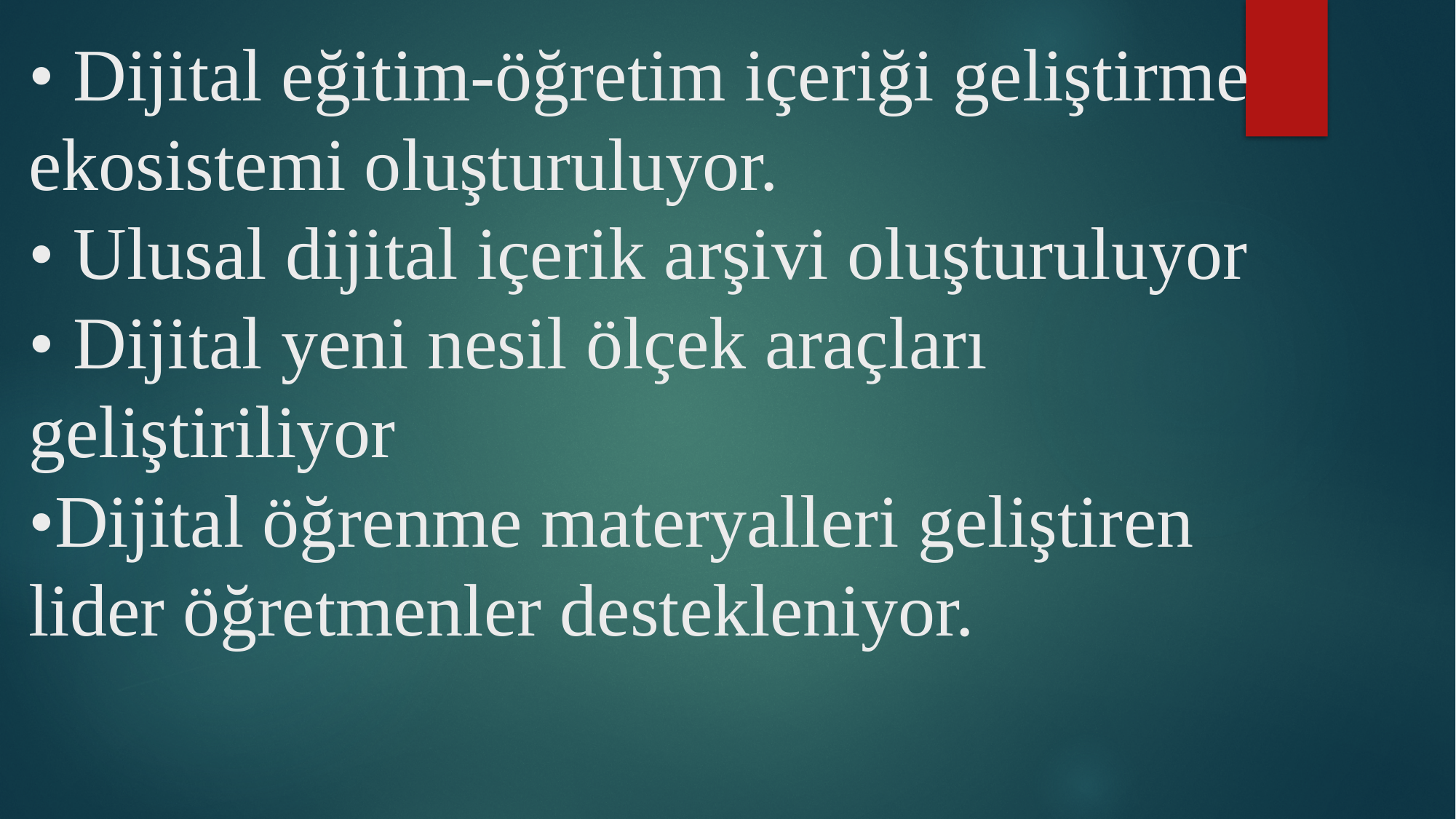

# • Dijital eğitim-öğretim içeriği geliştirme ekosistemi oluşturuluyor.  • Ulusal dijital içerik arşivi oluşturuluyor  • Dijital yeni nesil ölçek araçları geliştiriliyor  •Dijital öğrenme materyalleri geliştiren lider öğretmenler destekleniyor.